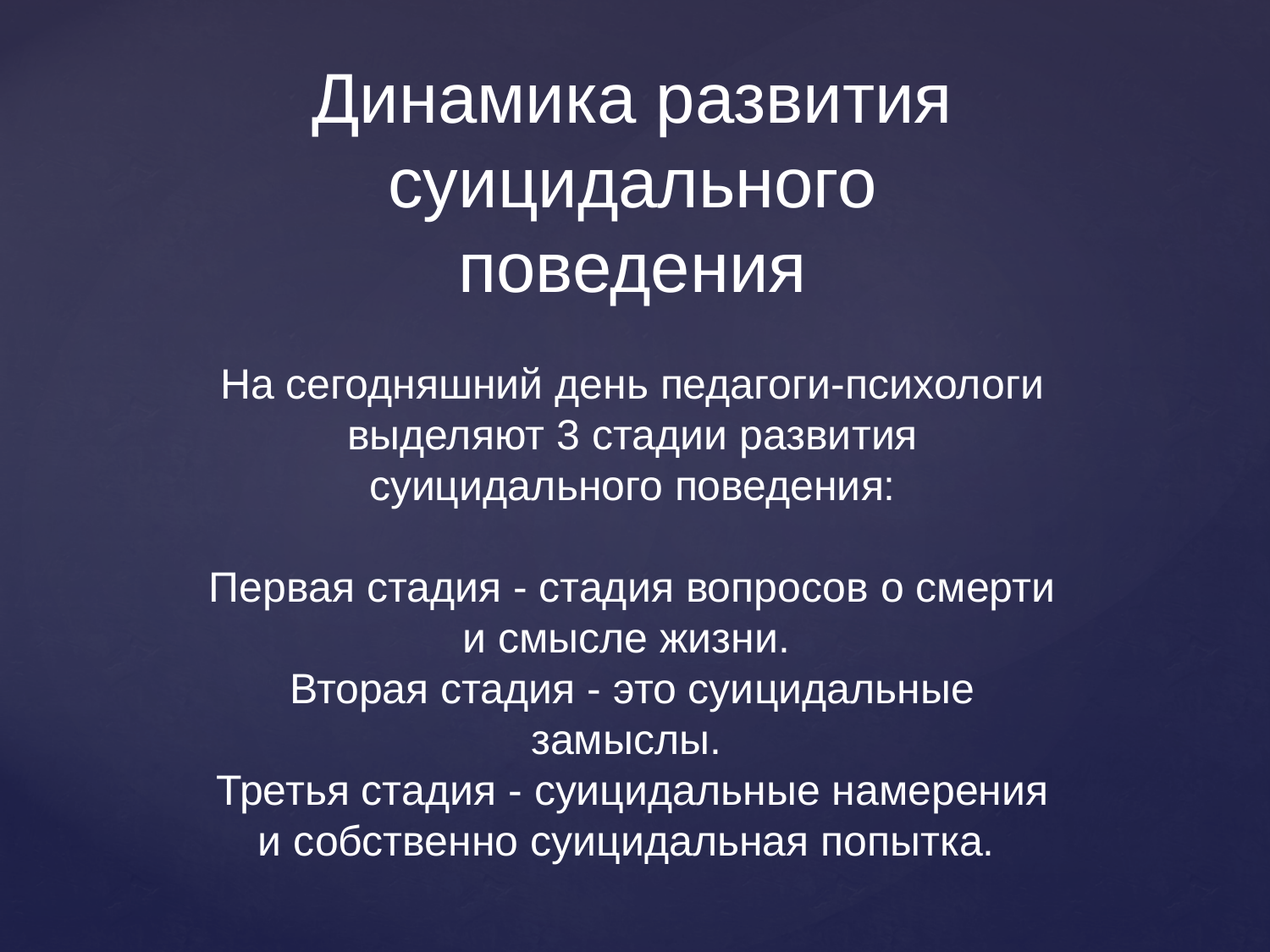

Динамика развития суицидального поведения

На сегодняшний день педагоги-психологи выделяют 3 стадии развития суицидального поведения:

Первая стадия - стадия вопросов о смерти и смысле жизни.
Вторая стадия - это суицидальные замыслы.
Третья стадия - суицидальные намерения и собственно суицидальная попытка.